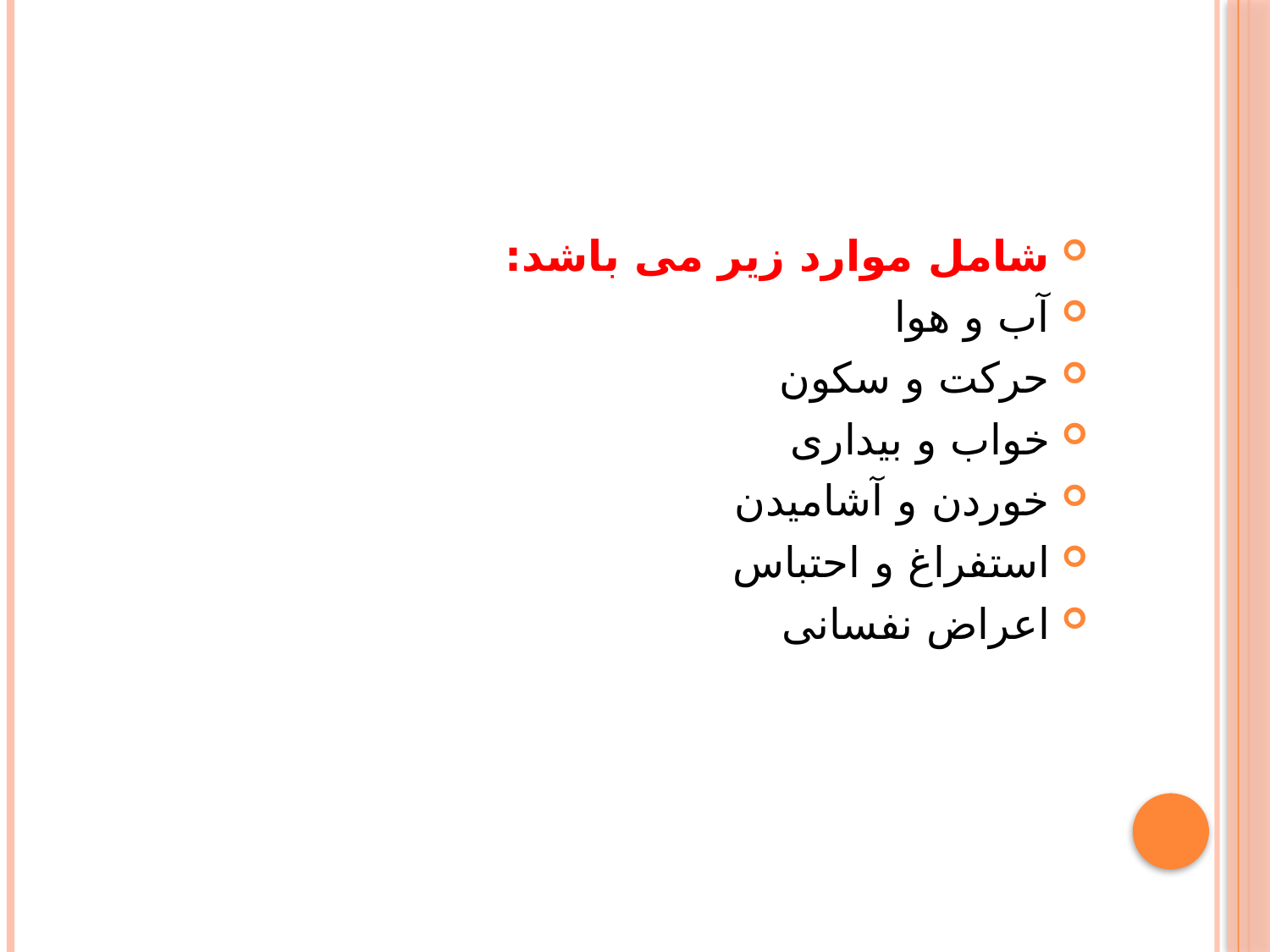

شامل موارد زیر می باشد:
آب و هوا
حرکت و سکون
خواب و بیداری
خوردن و آشامیدن
استفراغ و احتباس
اعراض نفسانی